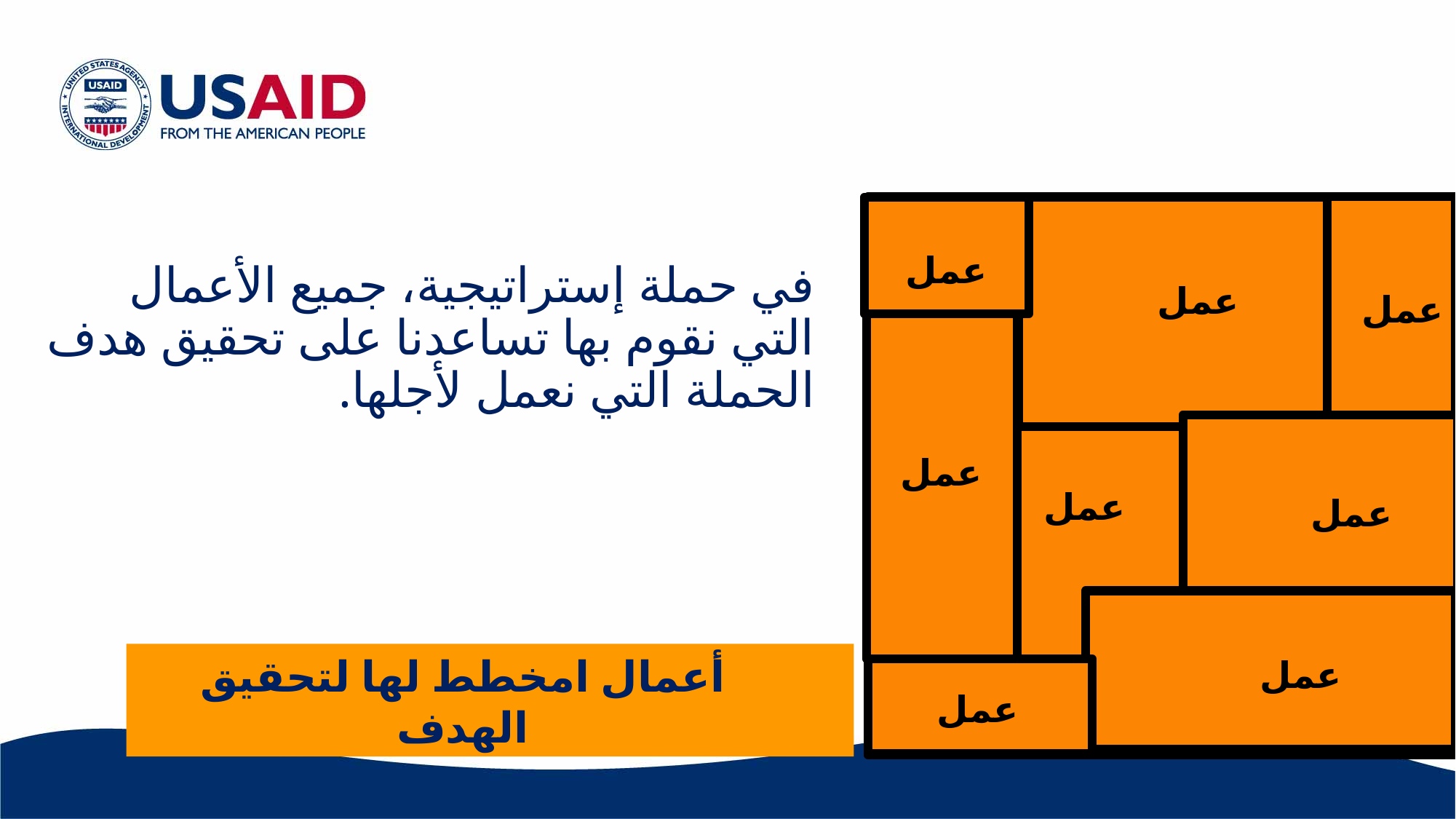

عمل
في حملة إستراتيجية، جميع الأعمال التي نقوم بها تساعدنا على تحقيق هدف الحملة التي نعمل لأجلها.
عمل
عمل

عمل
عمل
عمل

عمل
أعمال امخطط لها لتحقيق الهدف
عمل

عمل
عمل